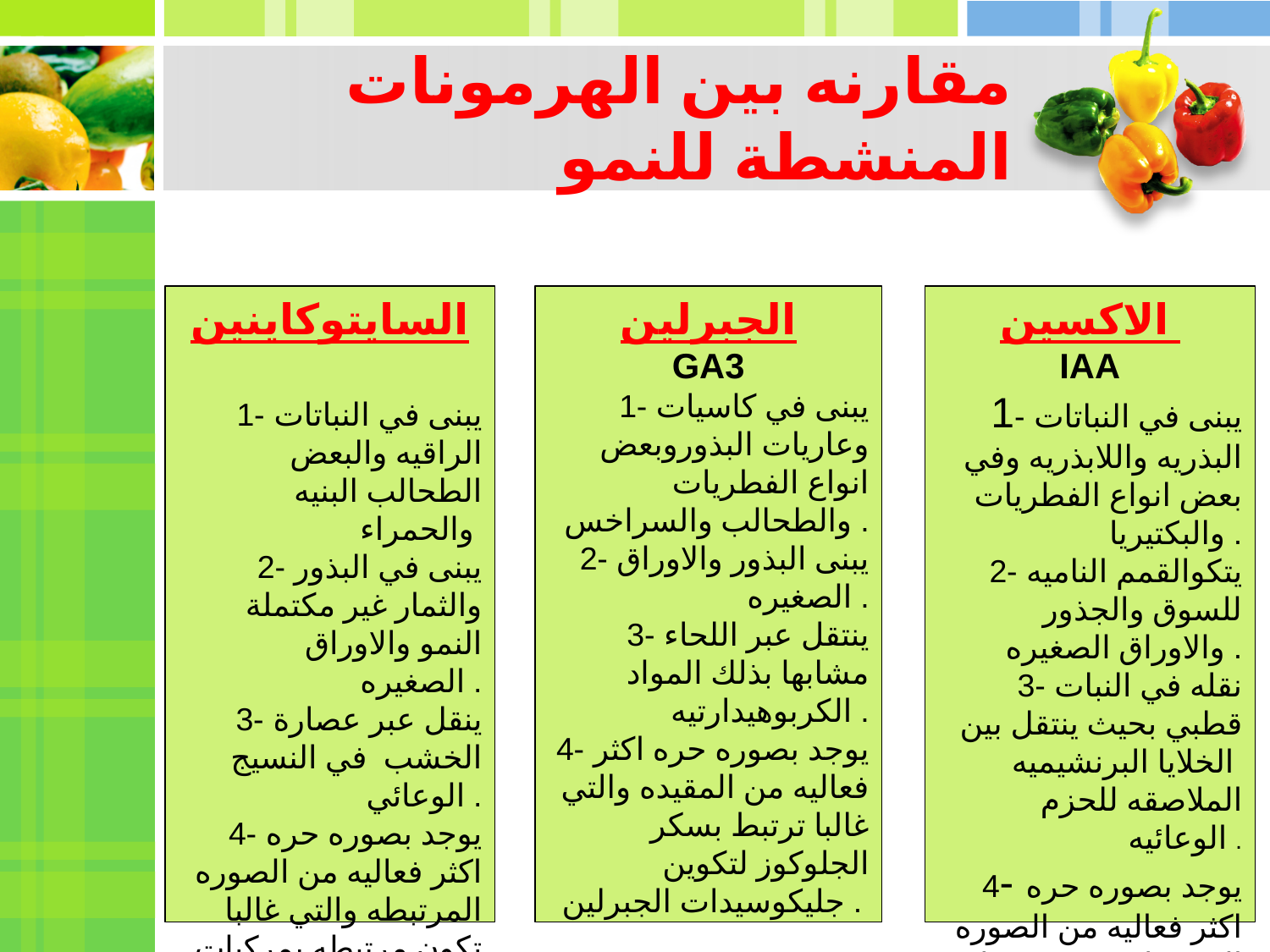

# مقارنه بين الهرمونات المنشطة للنمو
السايتوكاينين

1- يبنى في النباتات الراقيه والبعض الطحالب البنيه والحمراء
2- يبنى في البذور والثمار غير مكتملة النمو والاوراق الصغيره .
3- ينقل عبر عصارة الخشب  في النسيج الوعائي .
4- يوجد بصوره حره اكثر فعاليه من الصوره المرتبطه والتي غالبا تكون مرتبطه بمركبات جليكوسيديه مثل الرافنين .
الجبرلين
GA3
1- يبنى في كاسيات وعاريات البذوروبعض انواع الفطريات والطحالب والسراخس .
2- يبنى البذور والاوراق الصغيره .
3- ينتقل عبر اللحاء مشابها بذلك المواد الكربوهيدارتيه .
4- يوجد بصوره حره اكثر فعاليه من المقيده والتي غالبا ترتبط بسكر الجلوكوز لتكوين جليكوسيدات الجبرلين .
الاكسين
IAA
1- يبنى في النباتات البذريه واللابذريه وفي بعض انواع الفطريات والبكتيريا .
2- يتكوالقمم الناميه للسوق والجذور والاوراق الصغيره .
3- نقله في النبات قطبي بحيث ينتقل بين الخلايا البرنشيميه
الملاصقه للحزم الوعائيه .
4- يوجد بصوره حره اكثر فعاليه من الصوره المرتبطه حيث يرتبط ببعض المركبات العضويه كالاحماض
 الامينيه